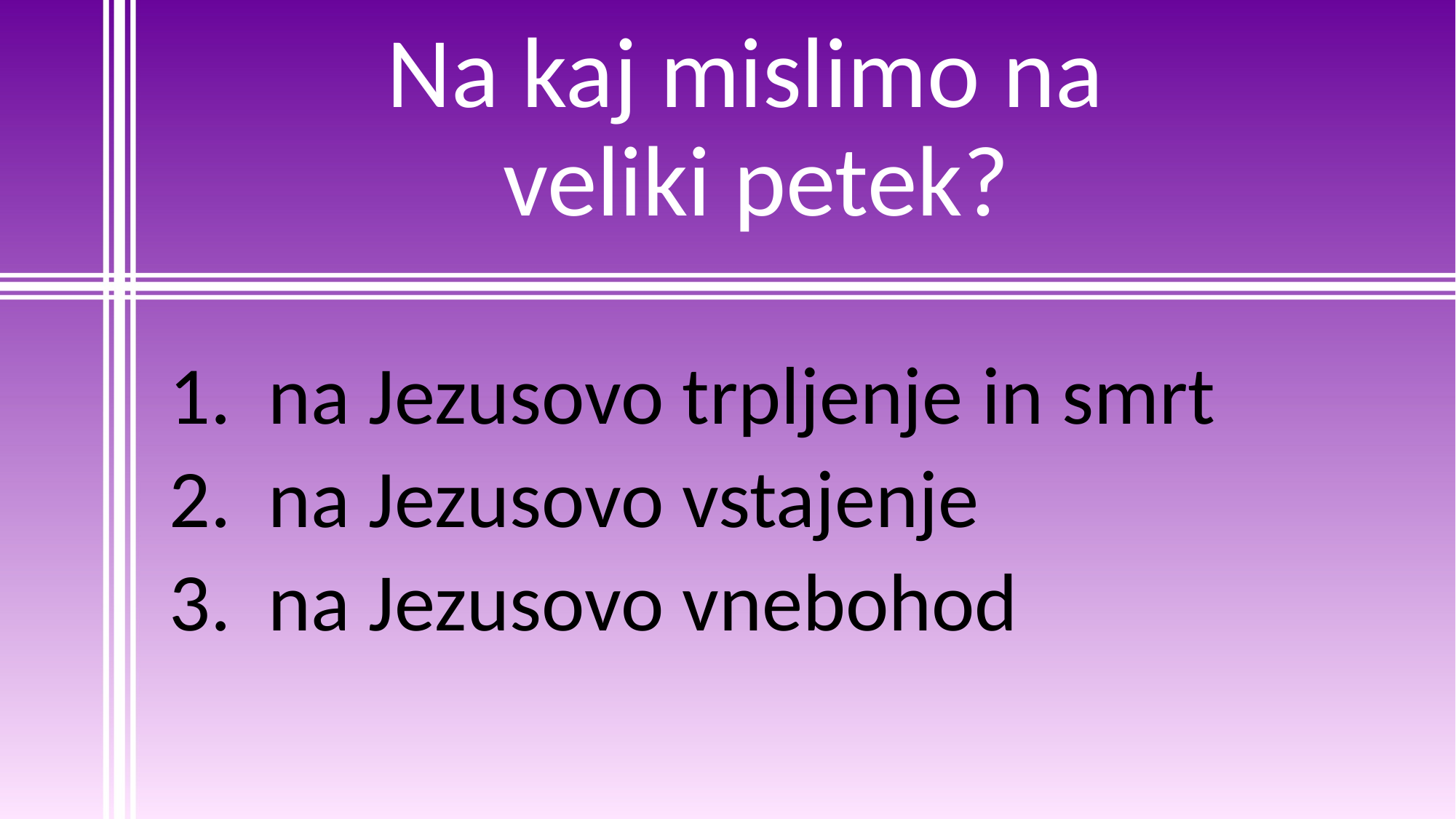

# Na kaj mislimo na veliki petek?
1.  na Jezusovo trpljenje in smrt
2.  na Jezusovo vstajenje
3.  na Jezusovo vnebohod